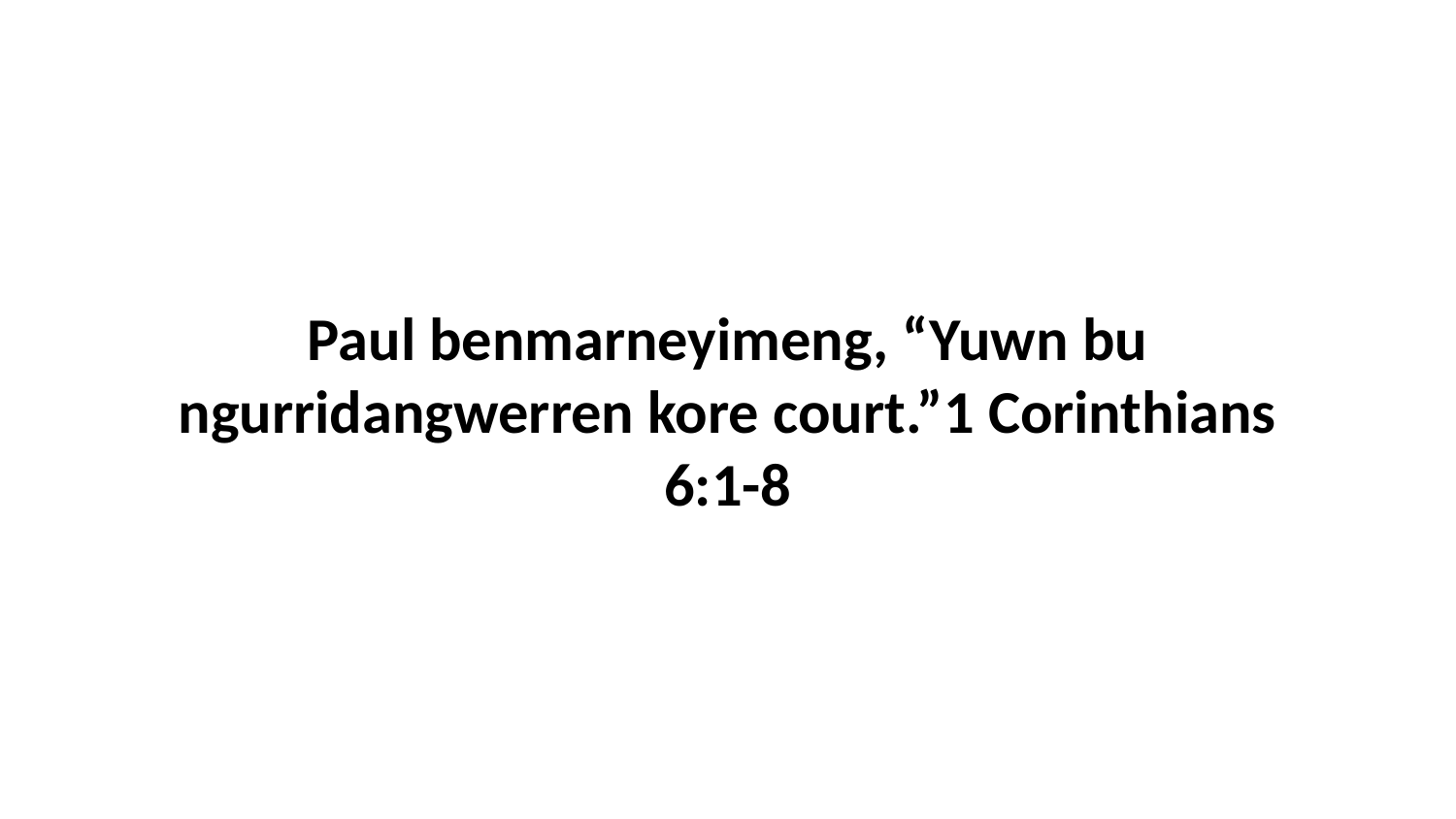

Paul benmarneyimeng, “Yuwn bu ngurridangwerren kore court.”1 Corinthians 6:1-8